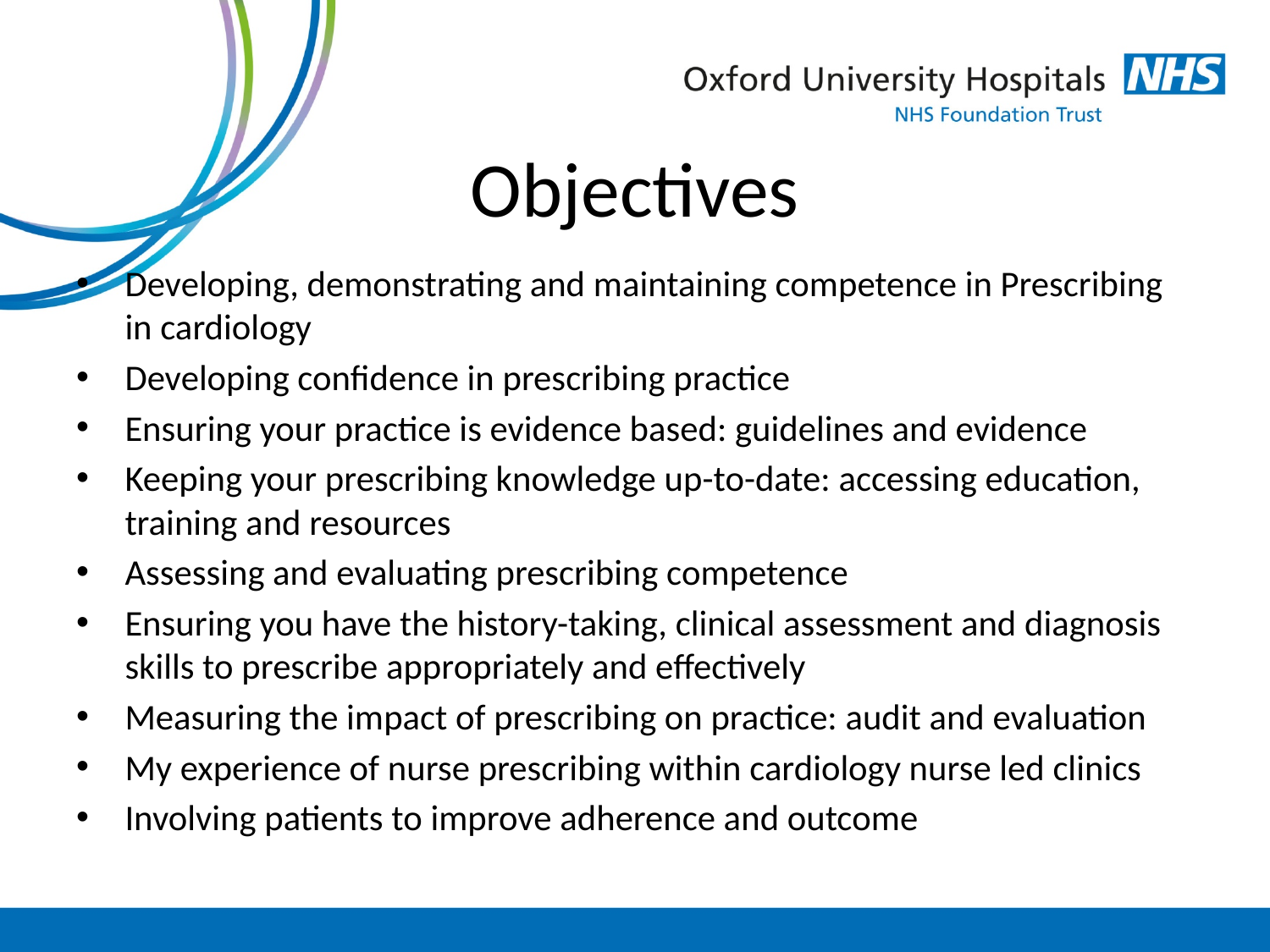

# Objectives
Developing, demonstrating and maintaining competence in Prescribing in cardiology
Developing confidence in prescribing practice
Ensuring your practice is evidence based: guidelines and evidence
Keeping your prescribing knowledge up-to-date: accessing education, training and resources
Assessing and evaluating prescribing competence
Ensuring you have the history-taking, clinical assessment and diagnosis skills to prescribe appropriately and effectively
Measuring the impact of prescribing on practice: audit and evaluation
My experience of nurse prescribing within cardiology nurse led clinics
Involving patients to improve adherence and outcome